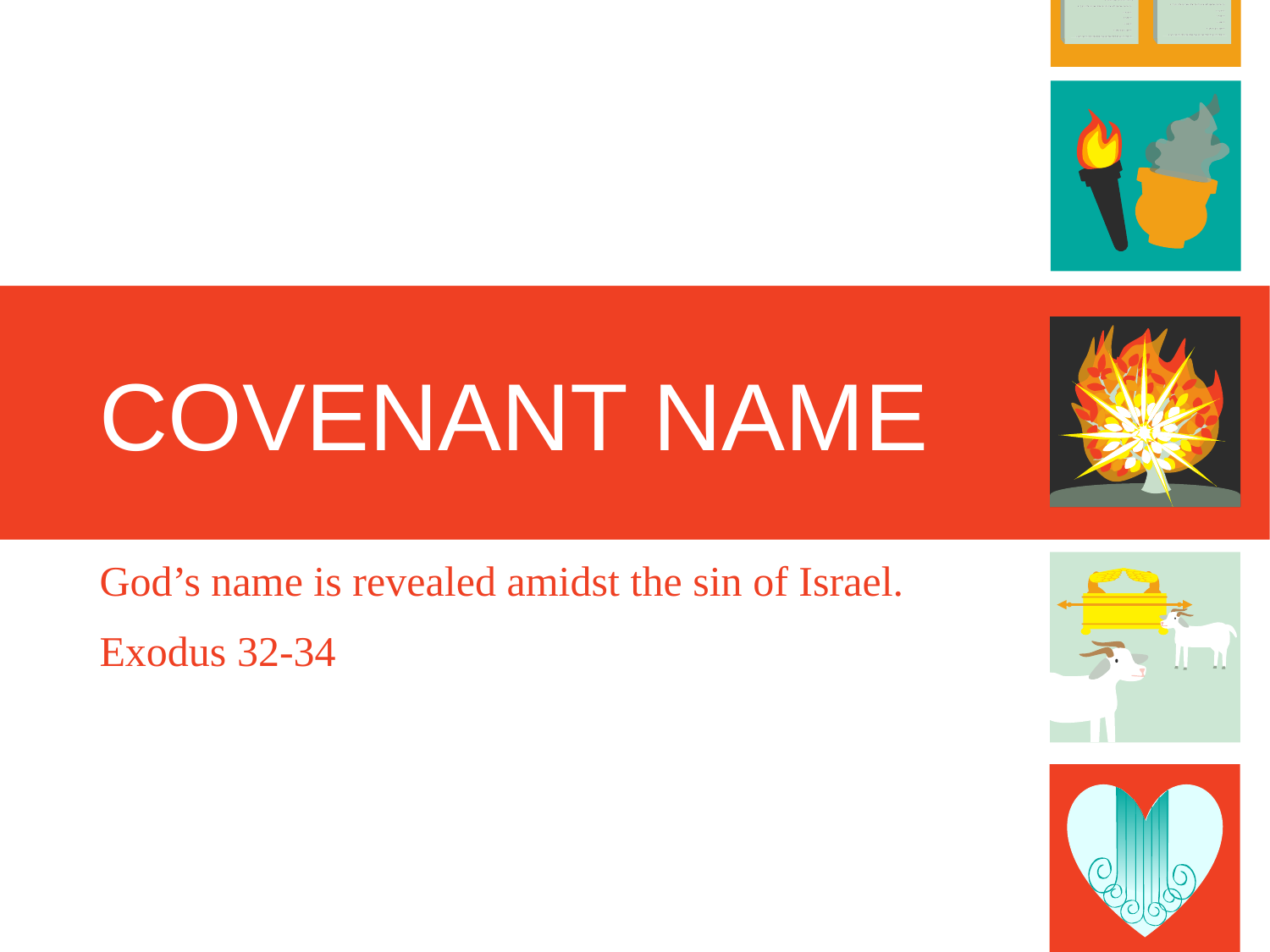

# Covenant Name
God’s name is revealed amidst the sin of Israel.
Exodus 32-34